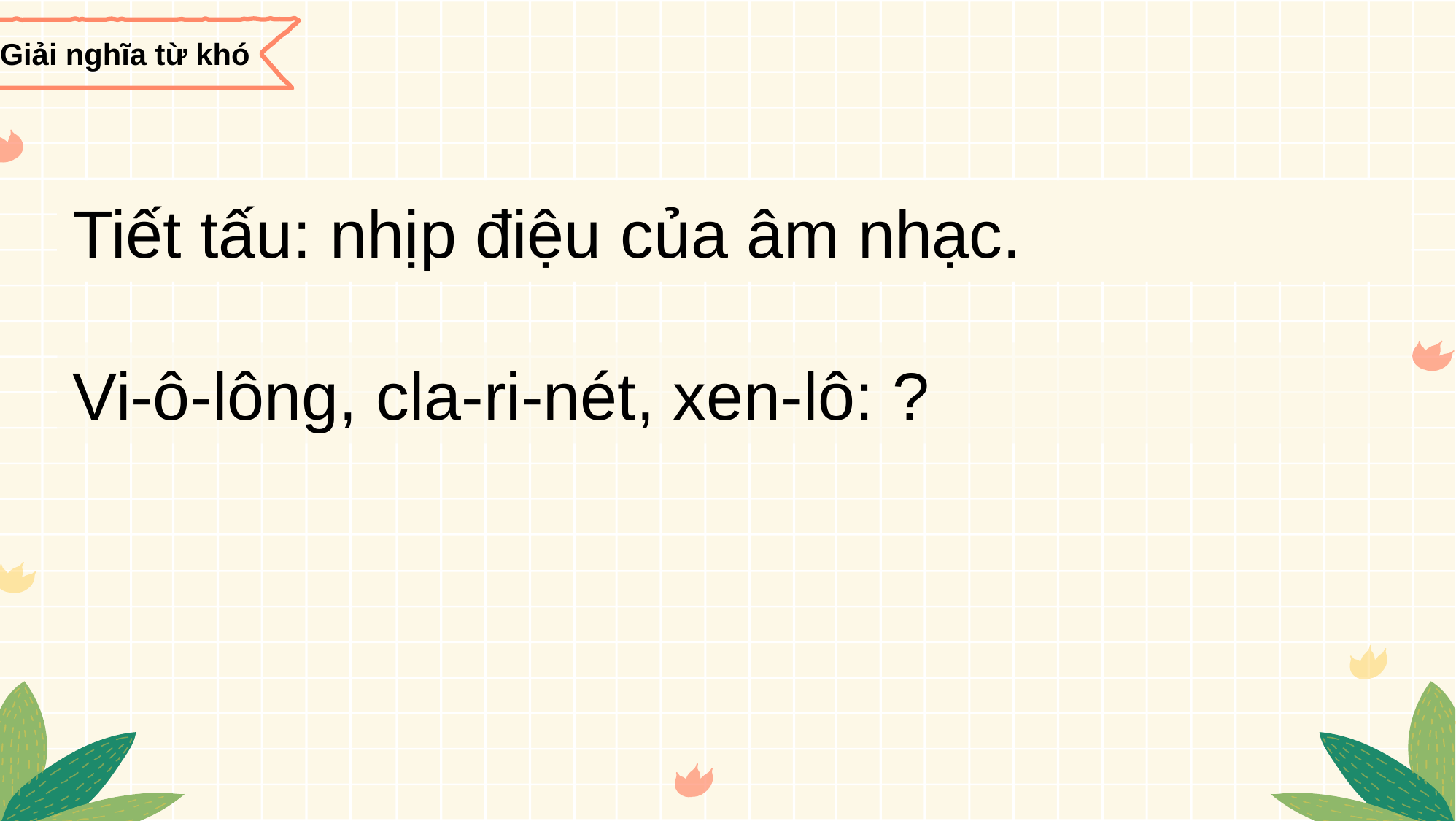

Giải nghĩa từ khó
Tiết tấu: nhịp điệu của âm nhạc.
Tiết tấu: ?
Vi-ô-lông, cla-ri-nét, xen-lô: ?